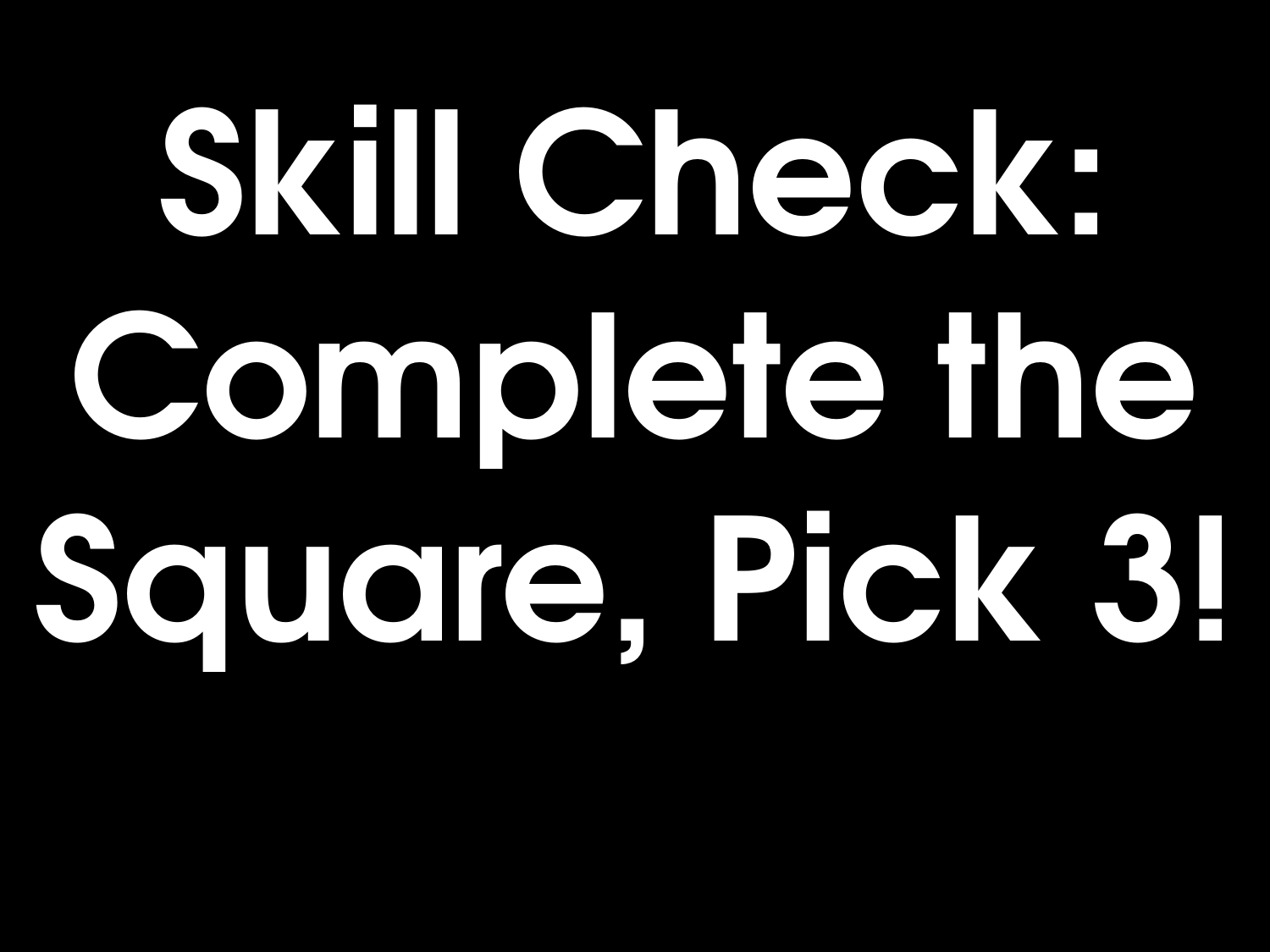

Skill Check: Complete the Square, Pick 3!